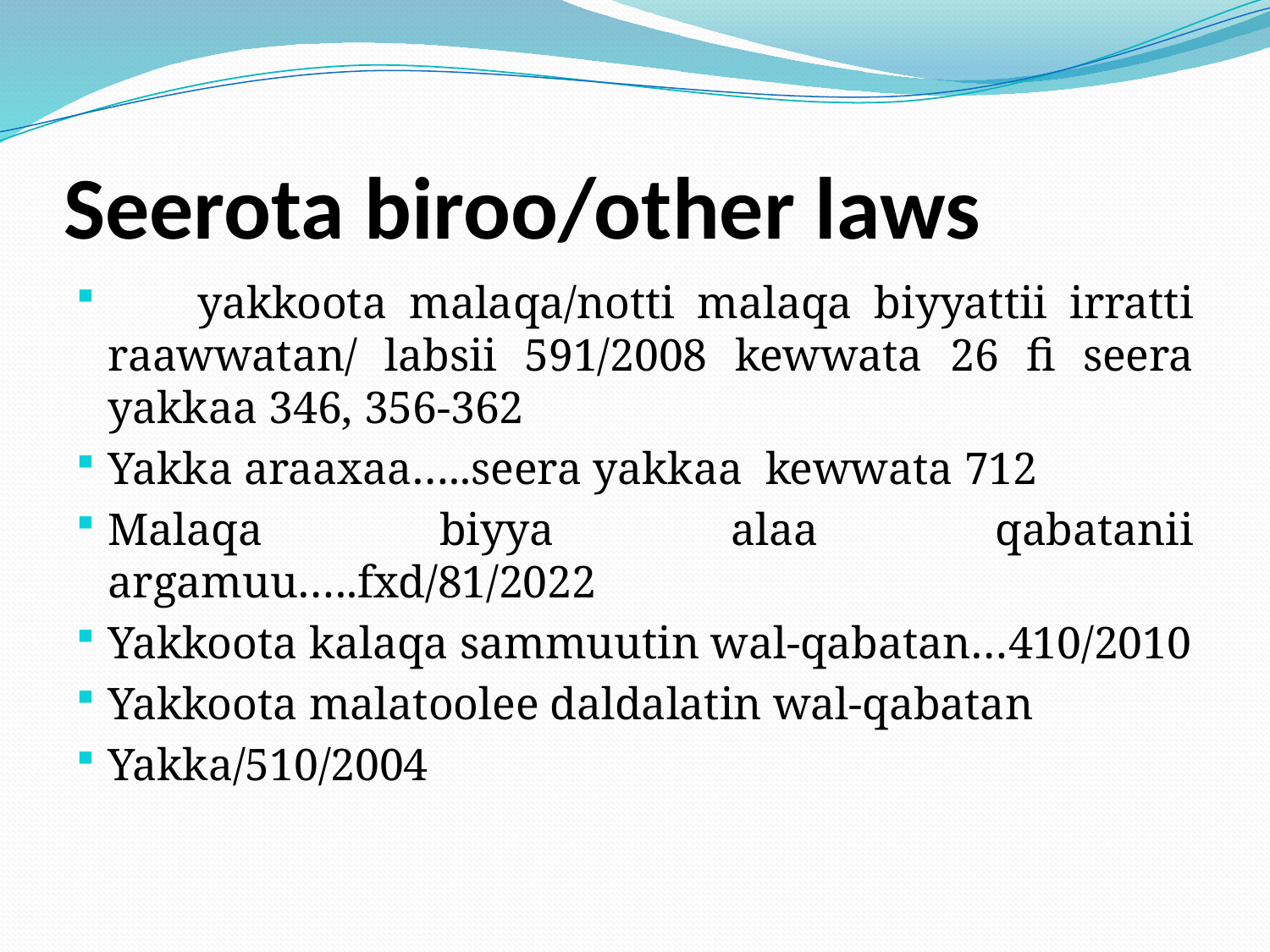

# Seerota biroo/other laws
    yakkoota malaqa/notti malaqa biyyattii irratti raawwatan/ labsii 591/2008 kewwata 26 fi seera yakkaa 346, 356-362
Yakka araaxaa…..seera yakkaa  kewwata 712
Malaqa biyya alaa qabatanii argamuu…..fxd/81/2022
Yakkoota kalaqa sammuutin wal-qabatan…410/2010
Yakkoota malatoolee daldalatin wal-qabatan
Yakka/510/2004